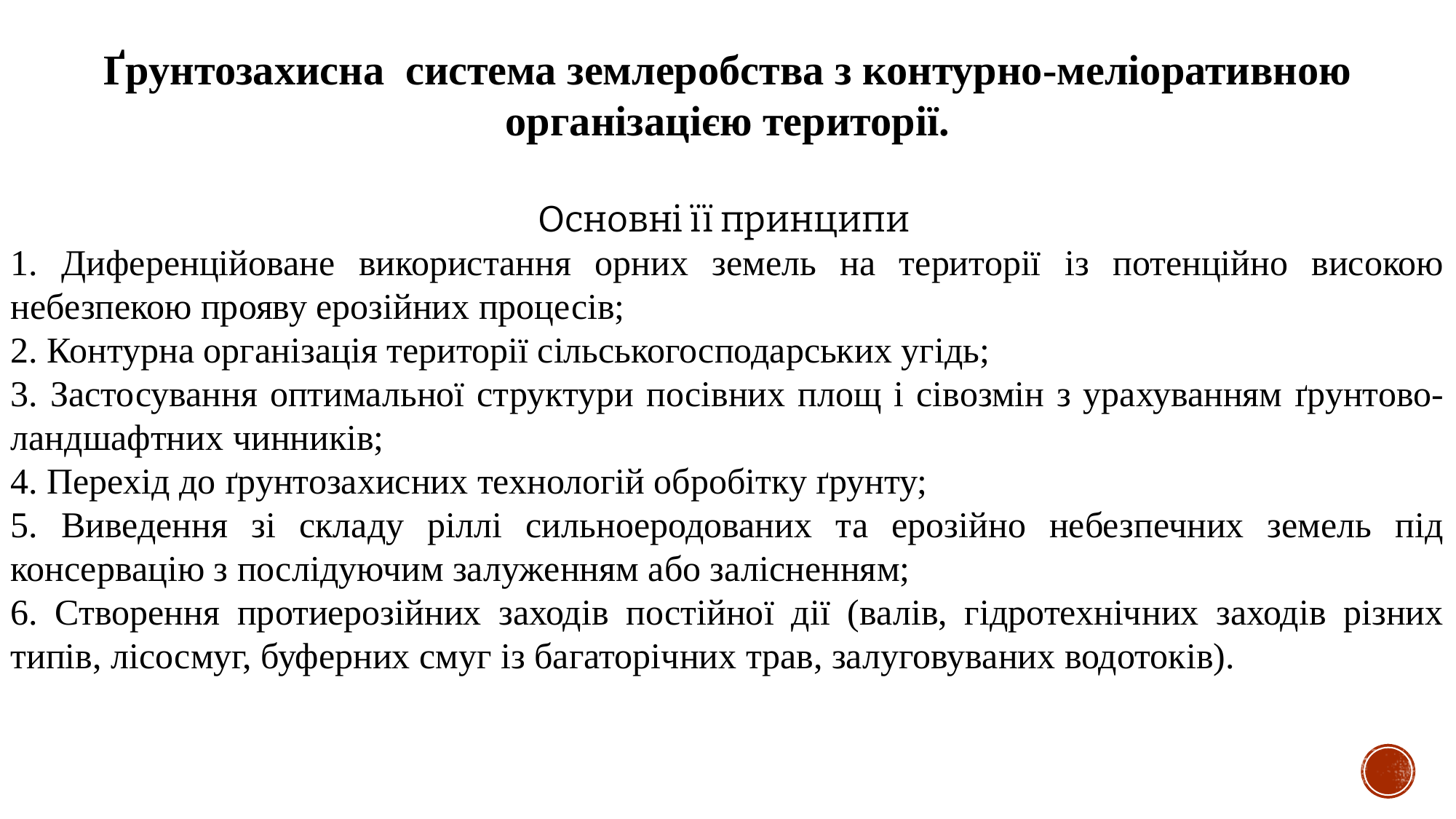

Ґрунтозахисна  система землеробства з контурно-меліоративною організацією території.

Основні її принципи
1. Диференційоване використання орних земель на території із потенційно високою небезпекою прояву ерозійних процесів;
2. Контурна організація території сільськогосподарських угідь;
3. Застосування оптимальної структури посівних площ і сівозмін з урахуванням ґрунтово-ландшафтних чинників;
4. Перехід до ґрунтозахисних технологій обробітку ґрунту;
5. Виведення зі складу ріллі сильноеродованих та ерозійно небезпечних земель під консервацію з послідуючим залуженням або залісненням;
6. Створення протиерозійних заходів постійної дії (валів, гідротехнічних заходів різних типів, лісосмуг, буферних смуг із багаторічних трав, залуговуваних водотоків).